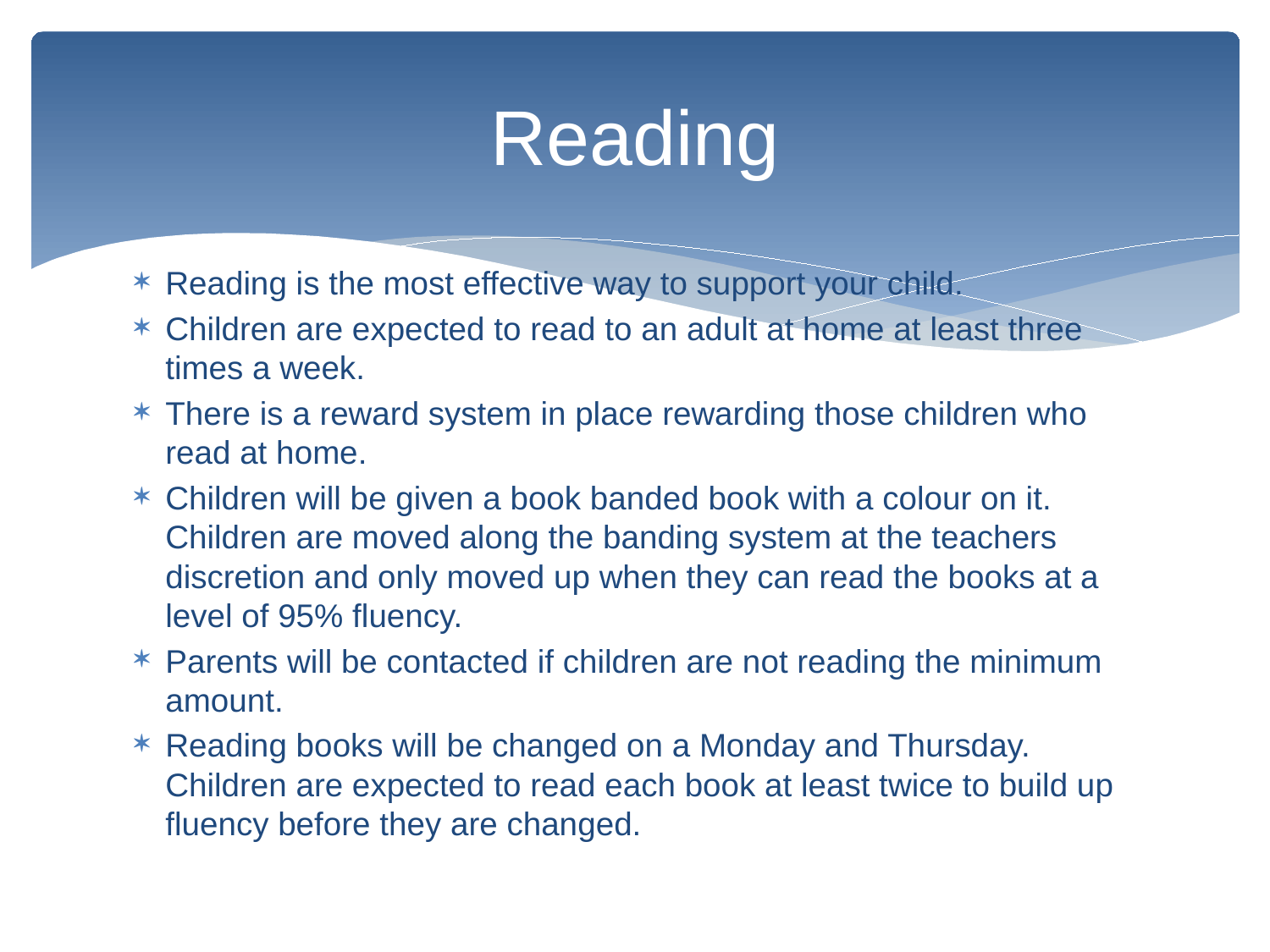

# Reading
Reading is the most effective way to support your child.
Children are expected to read to an adult at home at least three times a week.
There is a reward system in place rewarding those children who read at home.
Children will be given a book banded book with a colour on it. Children are moved along the banding system at the teachers discretion and only moved up when they can read the books at a level of 95% fluency.
Parents will be contacted if children are not reading the minimum amount.
Reading books will be changed on a Monday and Thursday. Children are expected to read each book at least twice to build up fluency before they are changed.